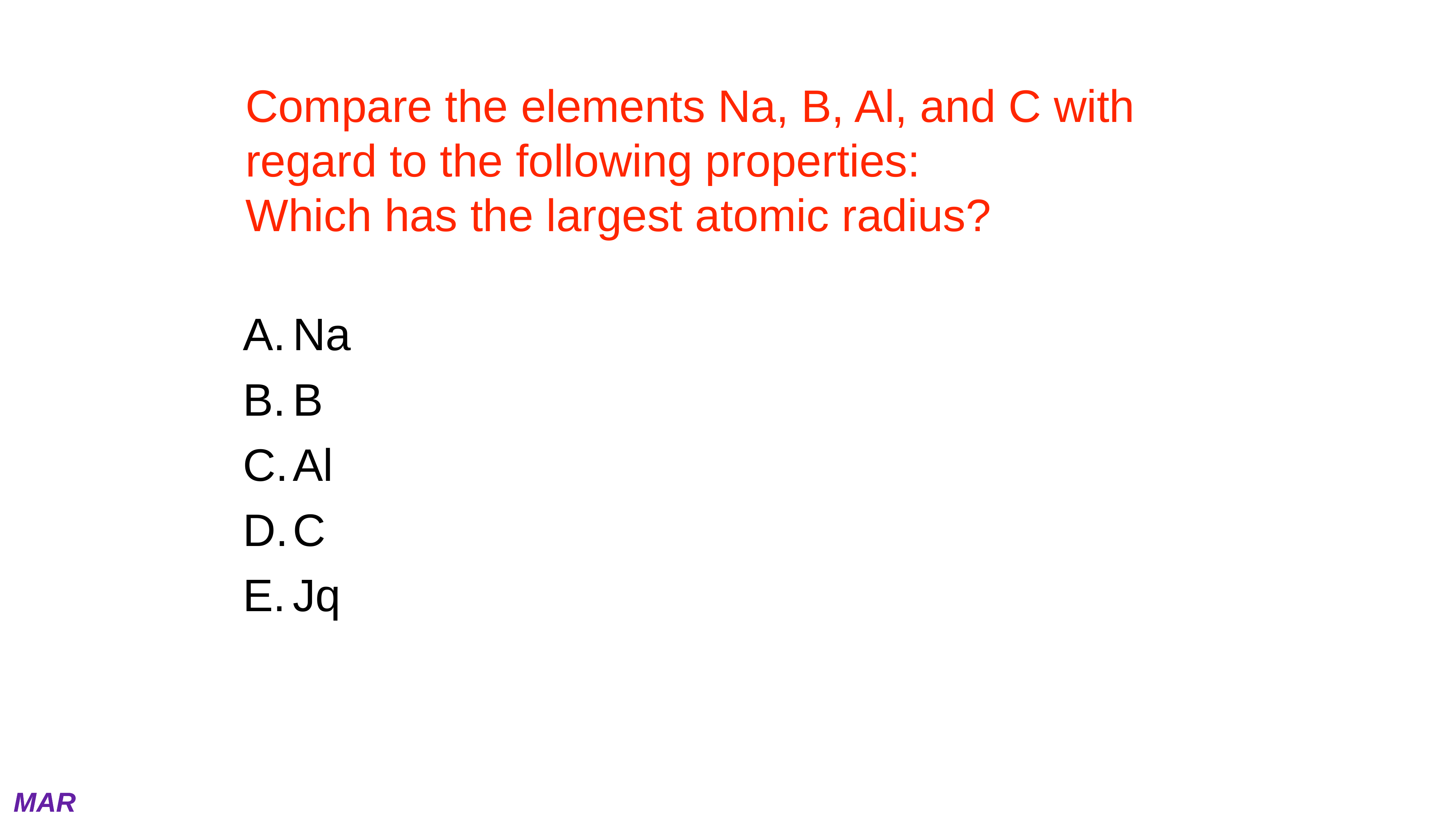

# Compare the elements Na, B, Al, and C with regard to the following properties: Which has the largest atomic radius?
Na
B
Al
C
Jq
MAR
Enter your response on
your i>Clicker now!
Answer = A, Na (sodium)

Atomic radii increase down and to the left

Na most "down and to the left" on periodic table